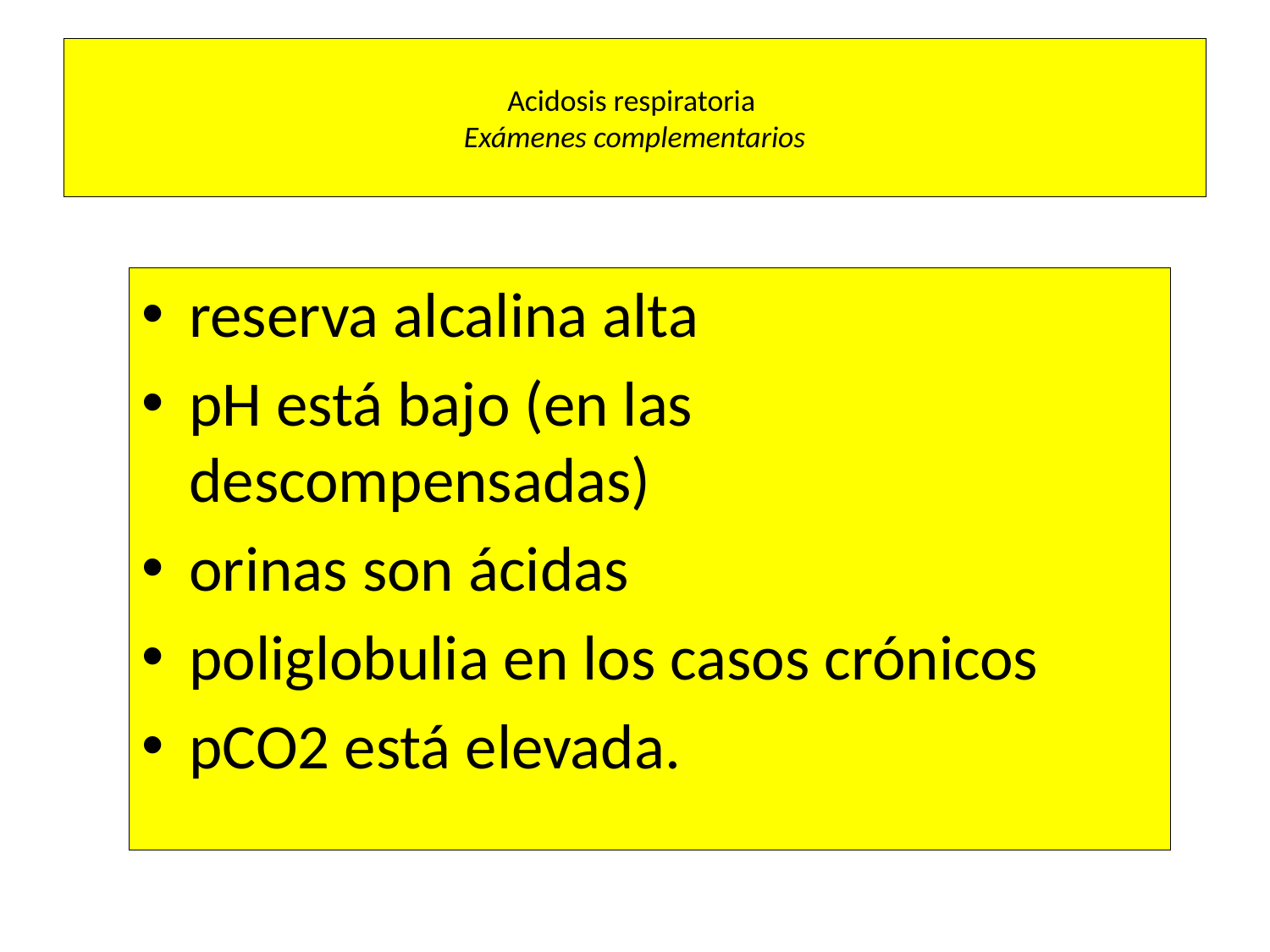

# Acidosis respiratoria Exámenes complementarios
reserva alcalina alta
pH está bajo (en las descompensadas)
orinas son ácidas
poliglobulia en los casos crónicos
pCO2 está elevada.